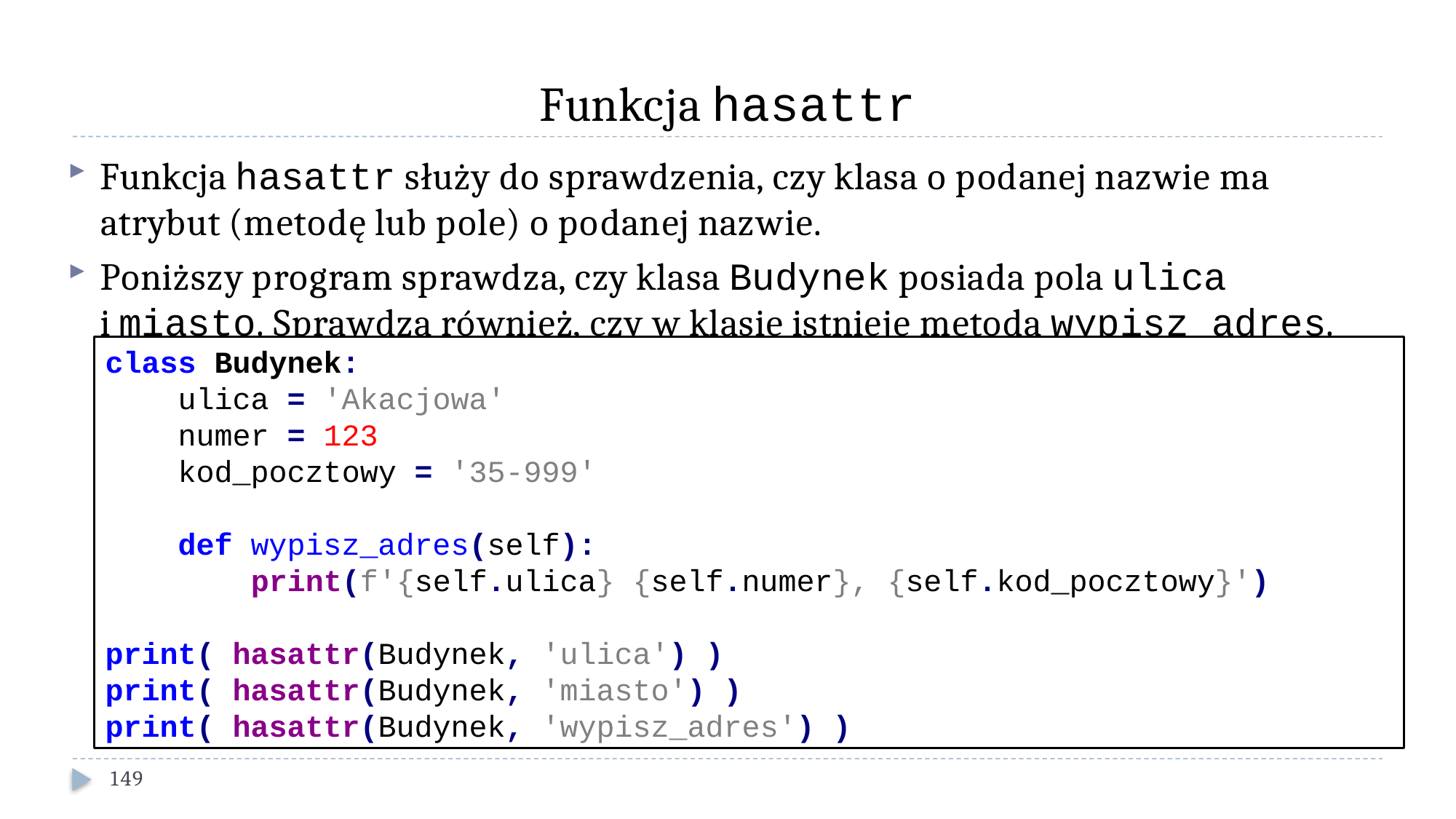

# Funkcja hasattr
Funkcja hasattr służy do sprawdzenia, czy klasa o podanej nazwie ma atrybut (metodę lub pole) o podanej nazwie.
Poniższy program sprawdza, czy klasa Budynek posiada pola ulica
i miasto. Sprawdza również, czy w klasie istnieje metoda wypisz_adres.
class Budynek:
    ulica = 'Akacjowa'
    numer = 123
    kod_pocztowy = '35-999'

    def wypisz_adres(self):
        print(f'{self.ulica} {self.numer}, {self.kod_pocztowy}')

print( hasattr(Budynek, 'ulica') )
print( hasattr(Budynek, 'miasto') )
print( hasattr(Budynek, 'wypisz_adres') )
149